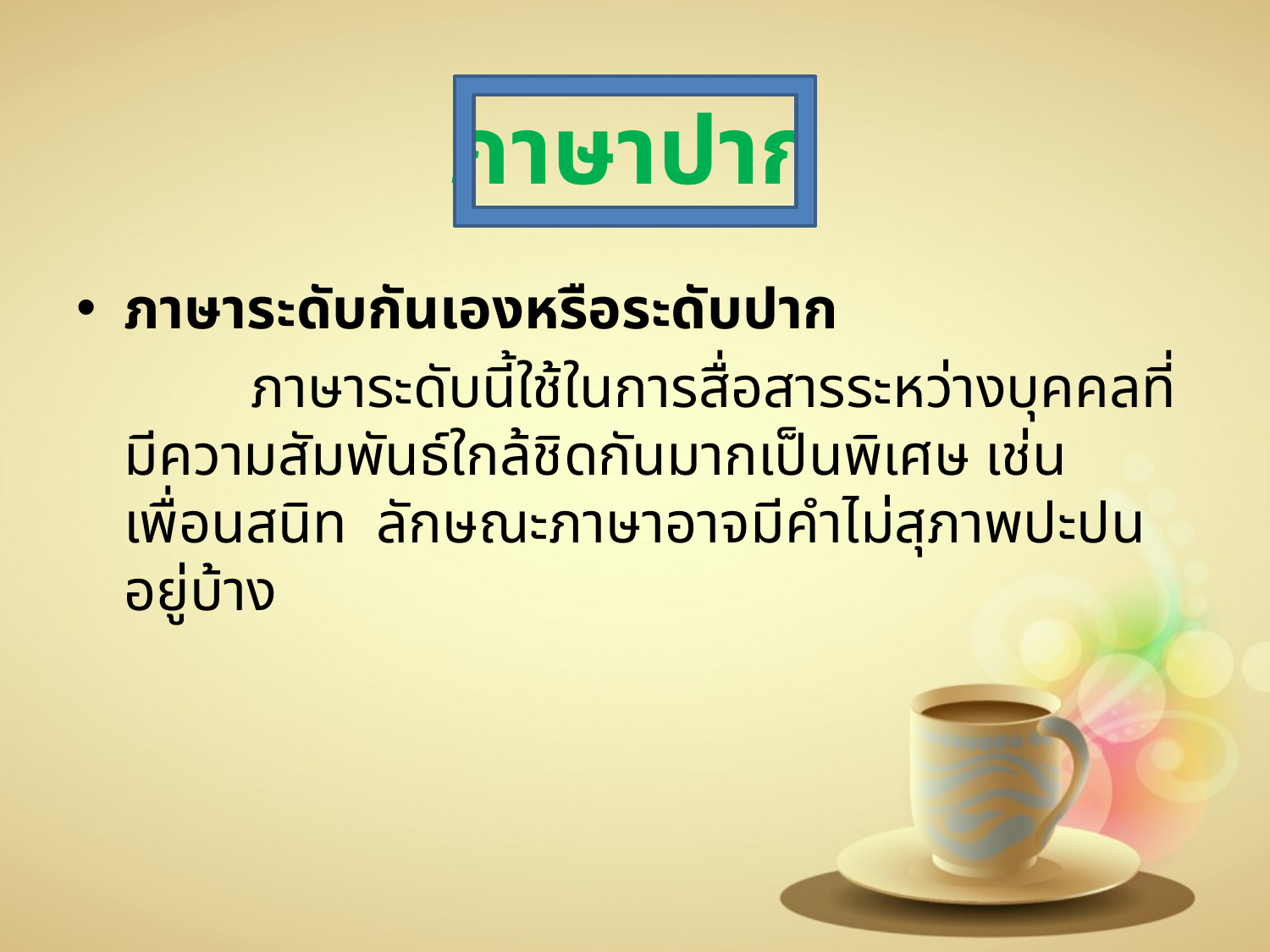

# ภาษาปาก

ภาษาระดับกันเองหรือระดับปาก
		ภาษาระดับนี้ใช้ในการสื่อสารระหว่างบุคคลที่มีความสัมพันธ์ใกล้ชิดกันมากเป็นพิเศษ เช่น เพื่อนสนิท  ลักษณะภาษาอาจมีคำไม่สุภาพปะปนอยู่บ้าง